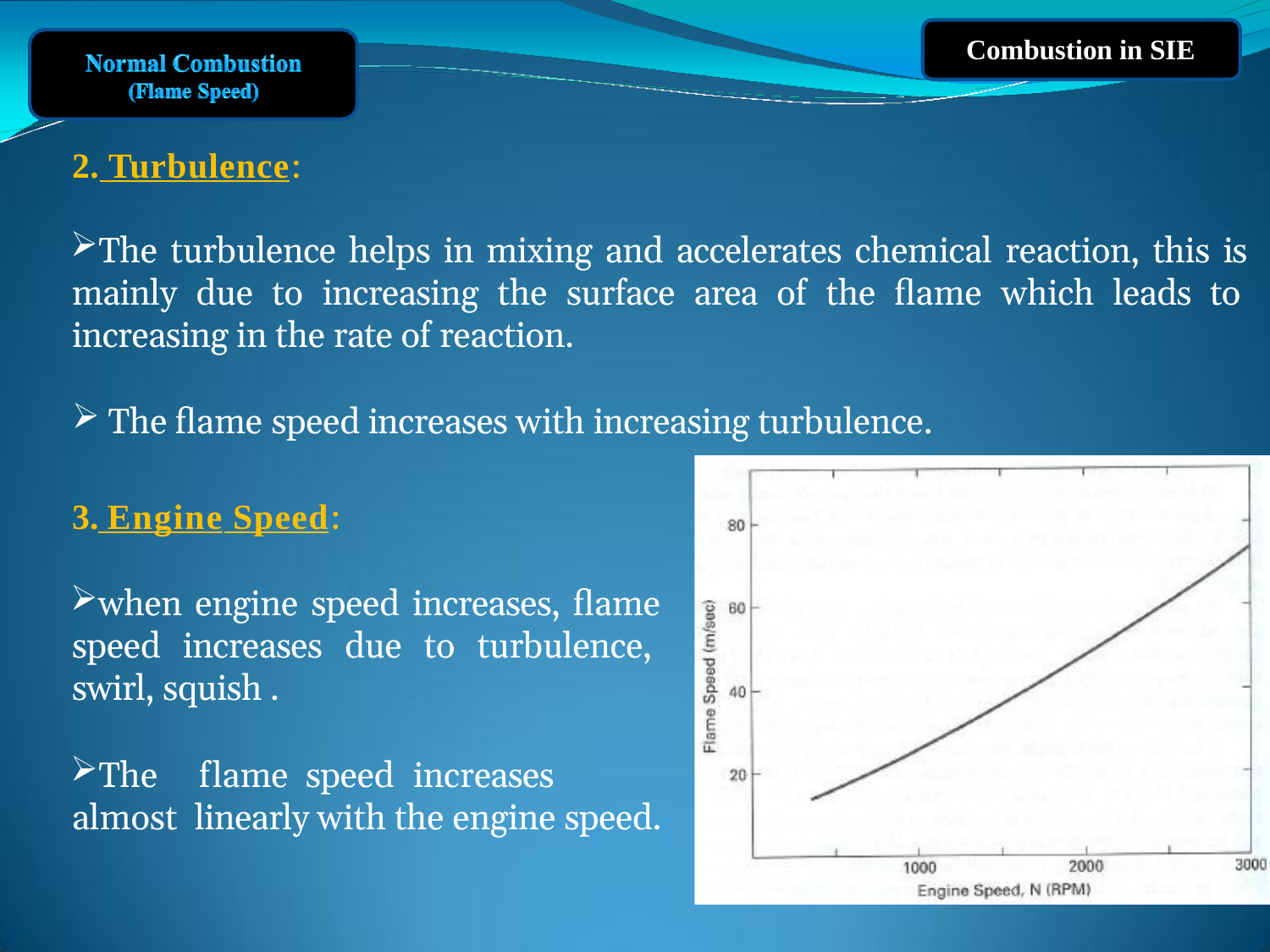

Combustion in SIE

# 2. Turbulence:
The turbulence helps in mixing and accelerates chemical reaction, this is  mainly due to increasing the surface area of the flame which leads to  increasing in the rate of reaction.

The flame speed increases with increasing turbulence.

3. Engine Speed:

when engine speed increases, flame  speed increases due to turbulence,  swirl, squish .

The	flame	speed	increases	almost  linearly with the engine speed.